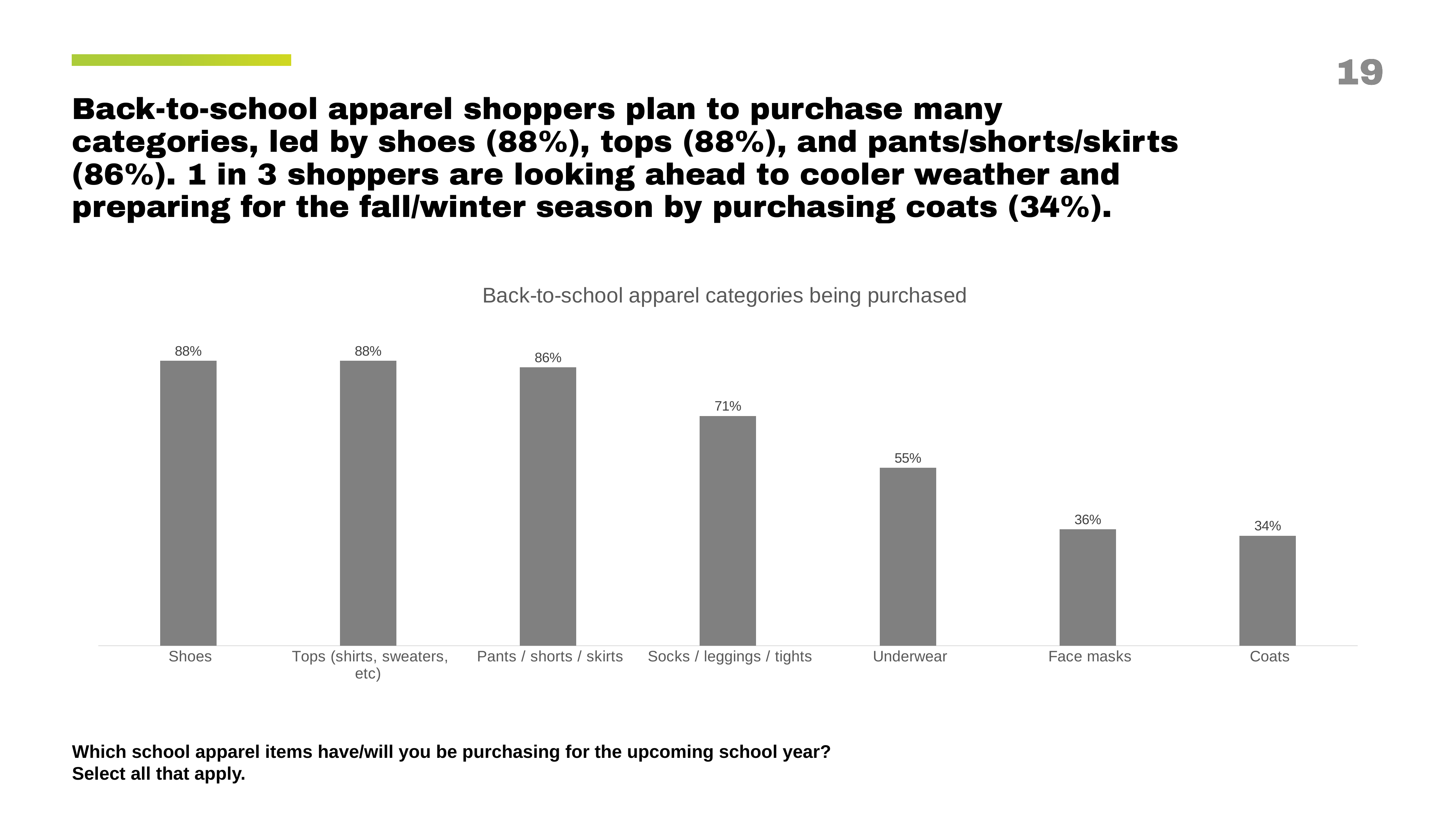

19
19
Back-to-school apparel shoppers plan to purchase many categories, led by shoes (88%), tops (88%), and pants/shorts/skirts (86%). 1 in 3 shoppers are looking ahead to cooler weather and preparing for the fall/winter season by purchasing coats (34%).

### Chart: Back-to-school apparel categories being purchased

| Category | All |
|---|---|
|  Shoes | 0.88 |
|  Tops (shirts, sweaters, etc) | 0.88 |
|  Pants / shorts / skirts | 0.86 |
|  Socks / leggings / tights | 0.71 |
|  Underwear | 0.55 |
|  Face masks | 0.36 |
|  Coats | 0.34 |
Which school apparel items have/will you be purchasing for the upcoming school year? Select all that apply.